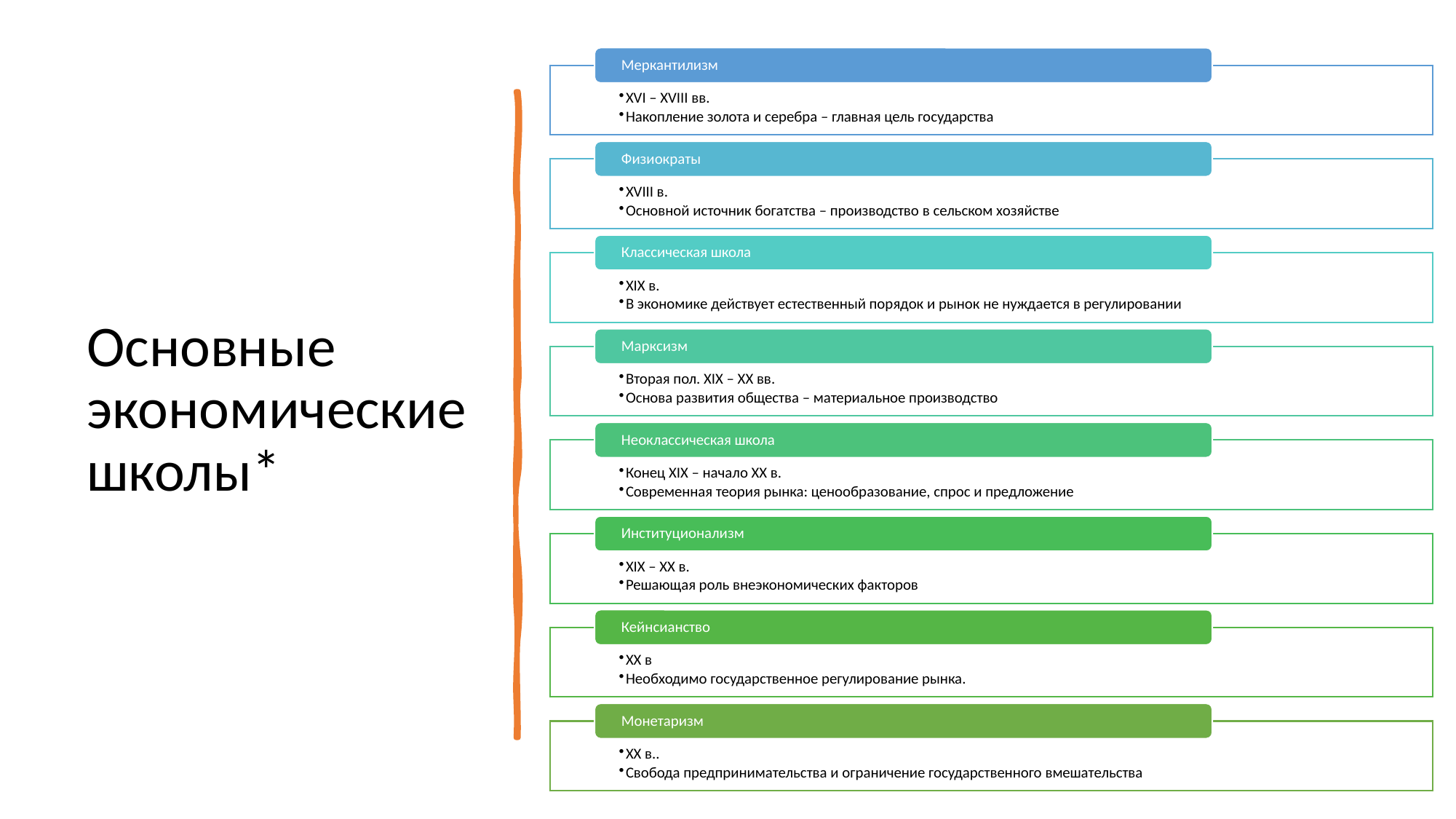

XVI – XVIII вв.
Накопление золота и серебра – главная цель государства
Меркантилизм
XVIII в.
Основной источник богатства – производство в сельском хозяйстве
Физиократы
XIX в.
В экономике действует естественный порядок и рынок не нуждается в регулировании
Классическая школа
Вторая пол. XIX – XX вв.
Основа развития общества – материальное производство
Марксизм
Конец XIX – начало XX в.
Современная теория рынка: ценообразование, спрос и предложение
Неоклассическая школа
XIX – XX в.
Решающая роль внеэкономических факторов
Институционализм
XX в
Необходимо государственное регулирование рынка.
Кейнсианство
XX в..
Свобода предпринимательства и ограничение государственного вмешательства
Монетаризм
# Основные экономические школы*